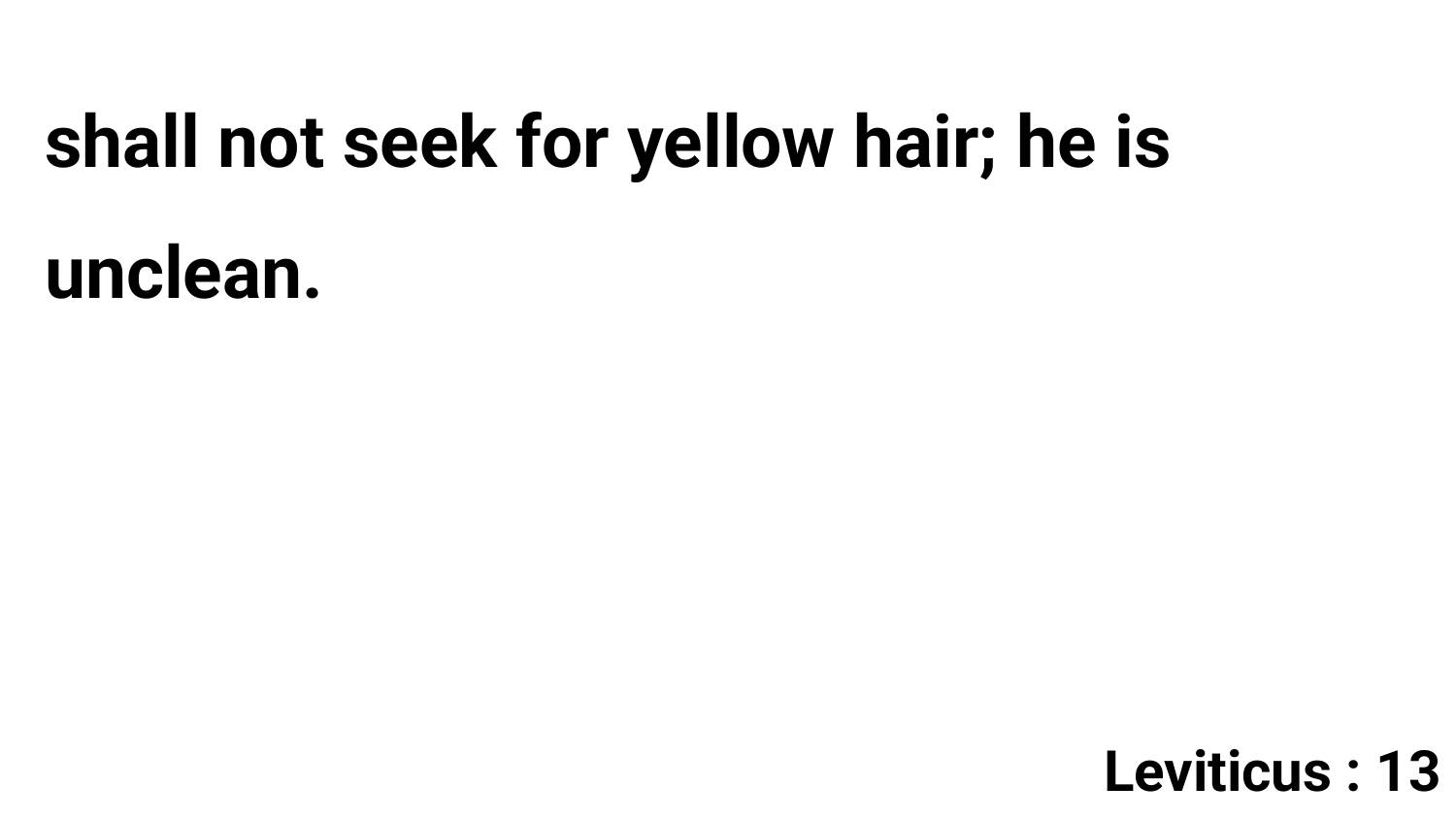

shall not seek for yellow hair; he is unclean.
Leviticus : 13